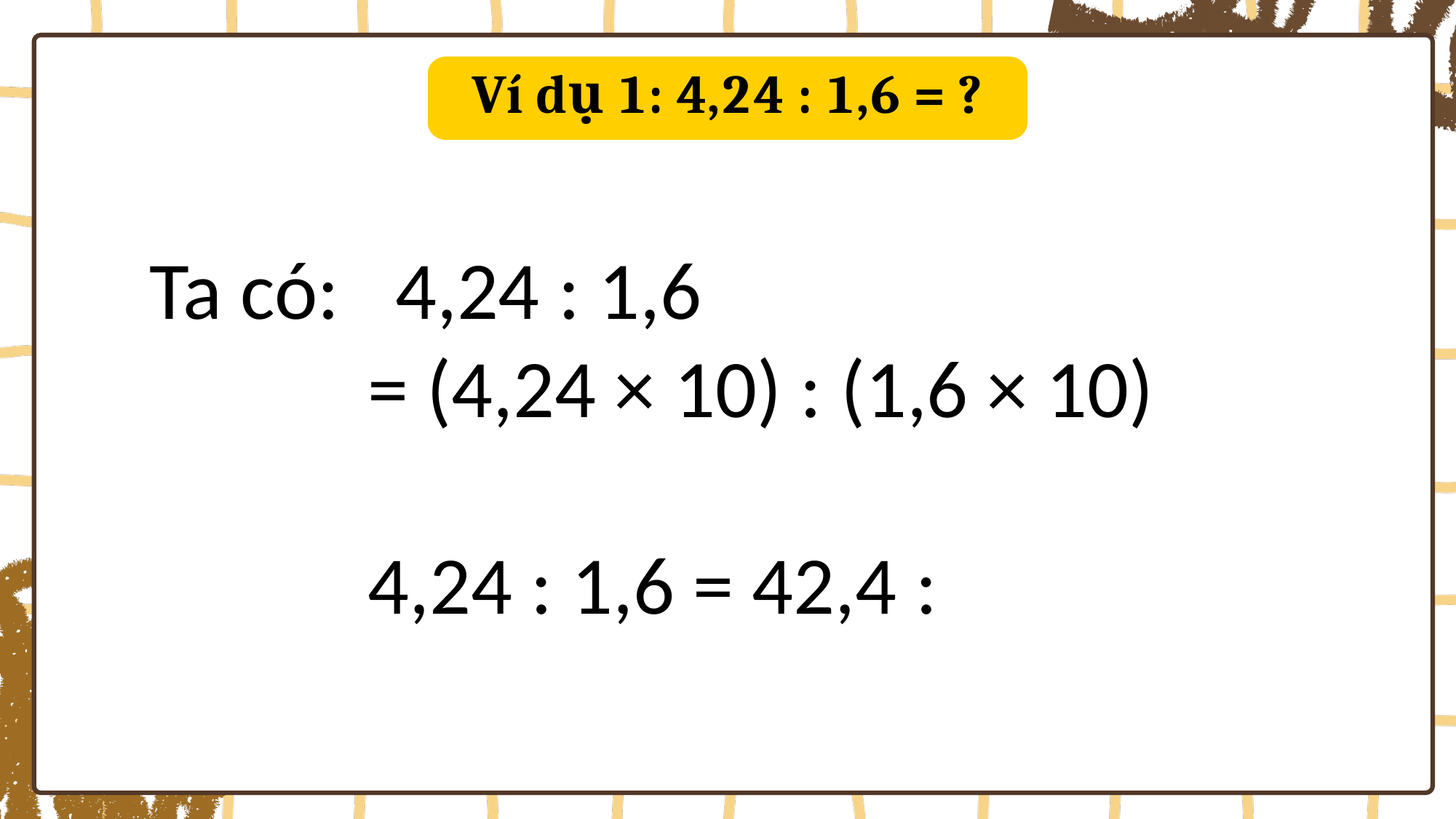

Ví dụ 1: 4,24 : 1,6 = ?

Ta có:   4,24 : 1,6
		= (4,24 × 10) : (1,6 × 10)

		4,24 : 1,6 = 42,4 :